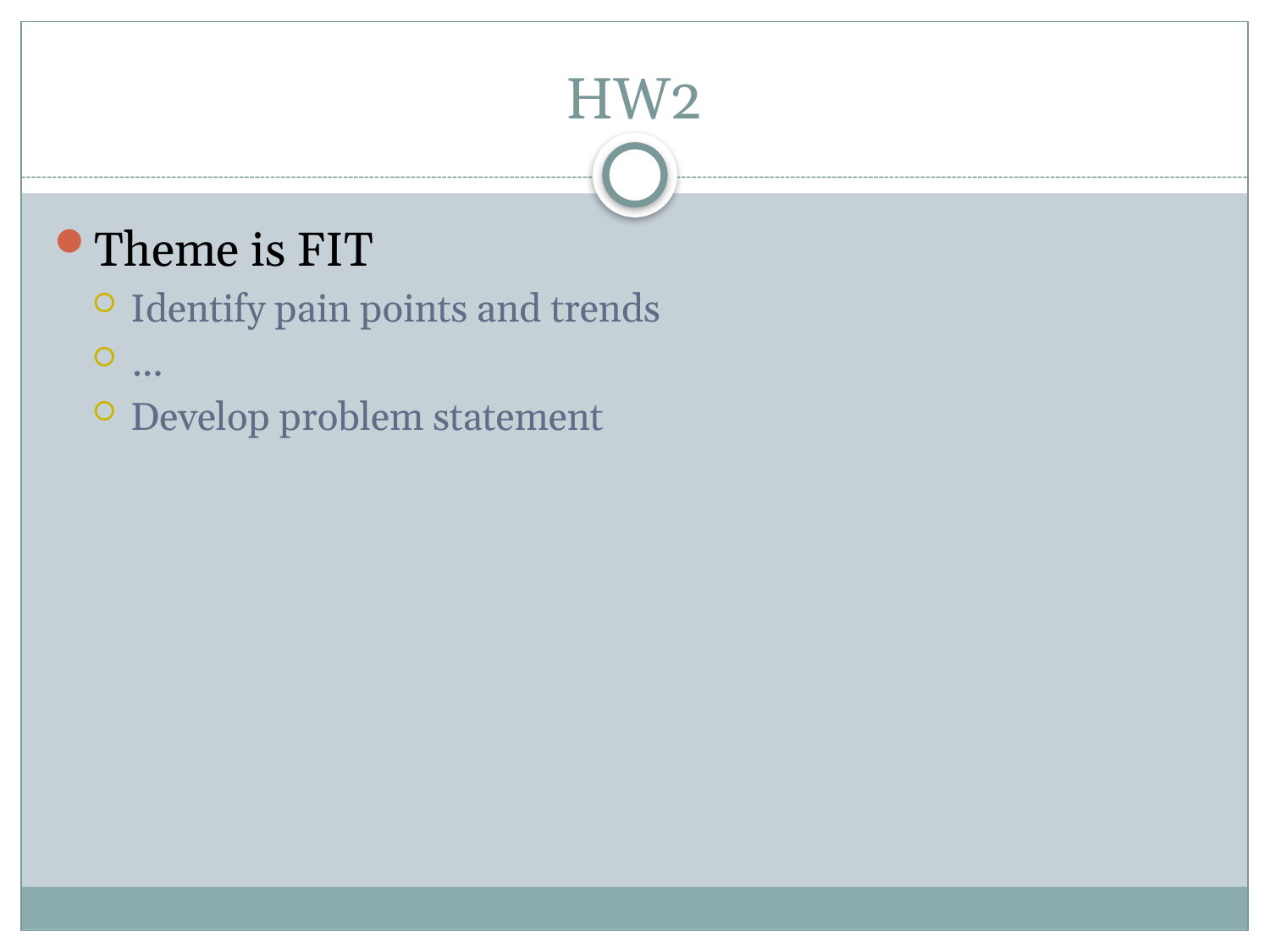

# HW2
Theme is FIT
Identify pain points and trends
…
Develop problem statement